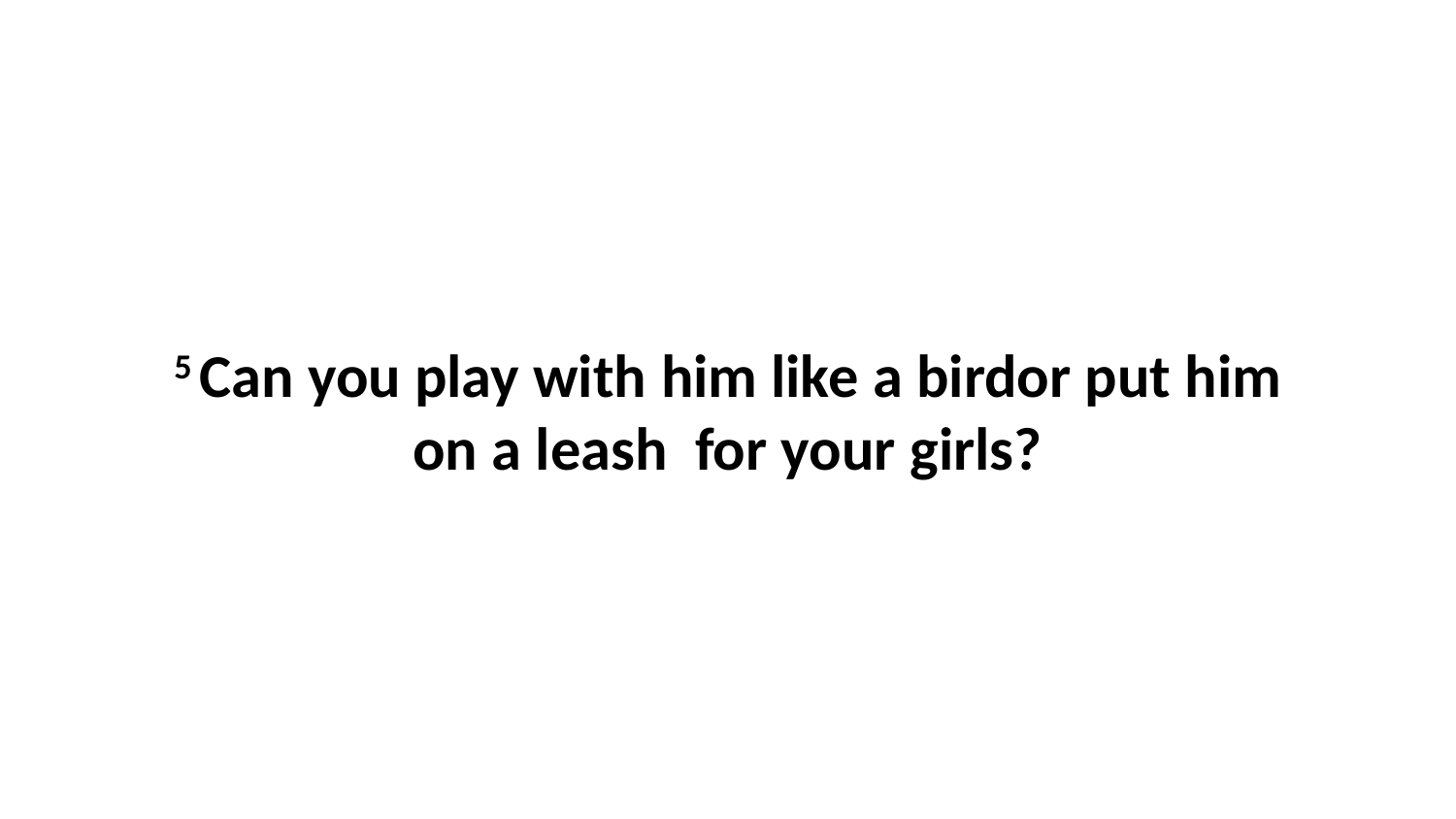

5 Can you play with him like a birdor put him on a leash  for your girls?